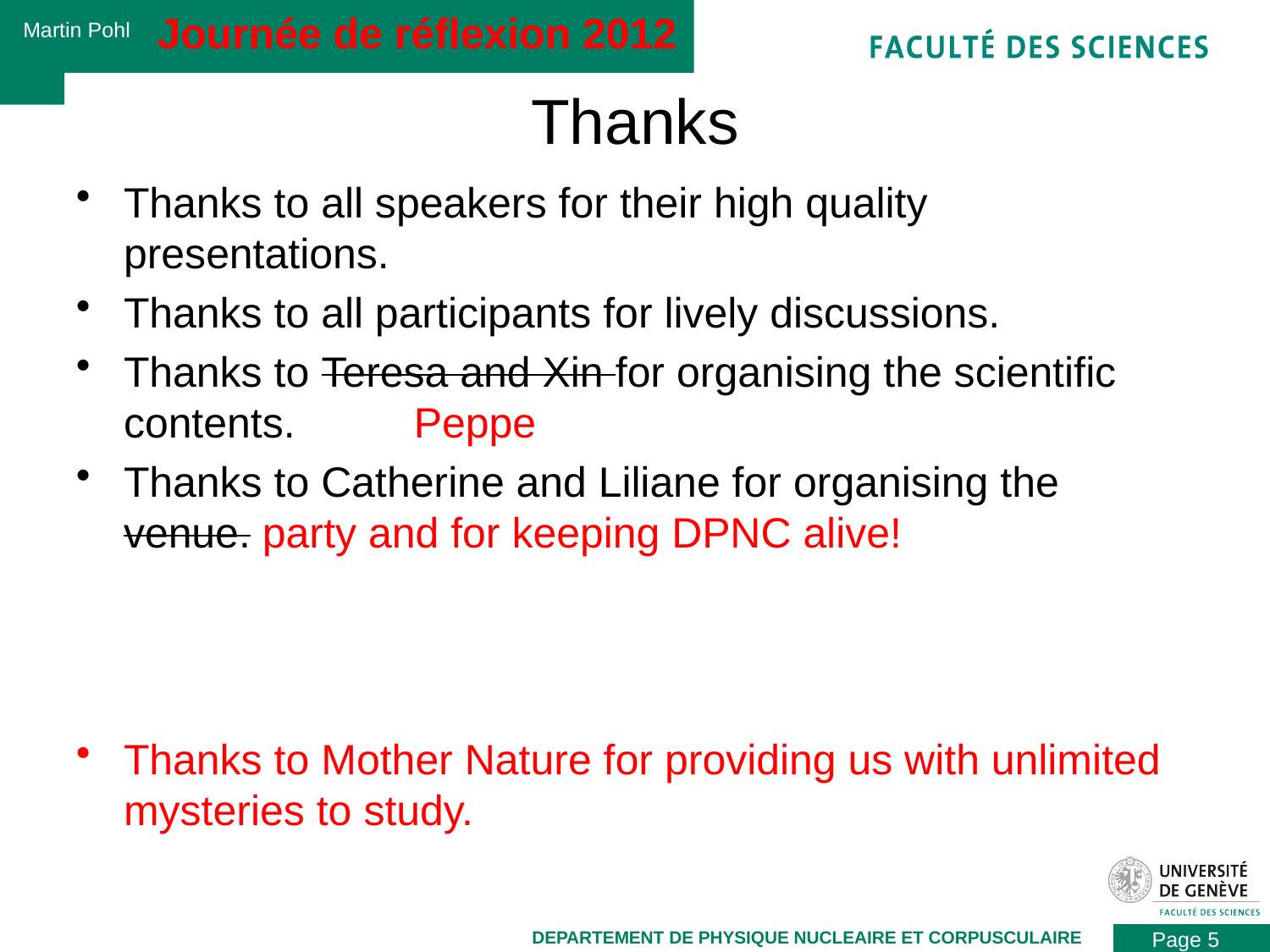

Journée de réflexion 2012
# Thanks
Thanks to all speakers for their high quality presentations.
Thanks to all participants for lively discussions.
Thanks to Teresa and Xin for organising the scientific contents.          Peppe
Thanks to Catherine and Liliane for organising the venue. party and for keeping DPNC alive!

Thanks to Mother Nature for providing us with unlimited mysteries to study.